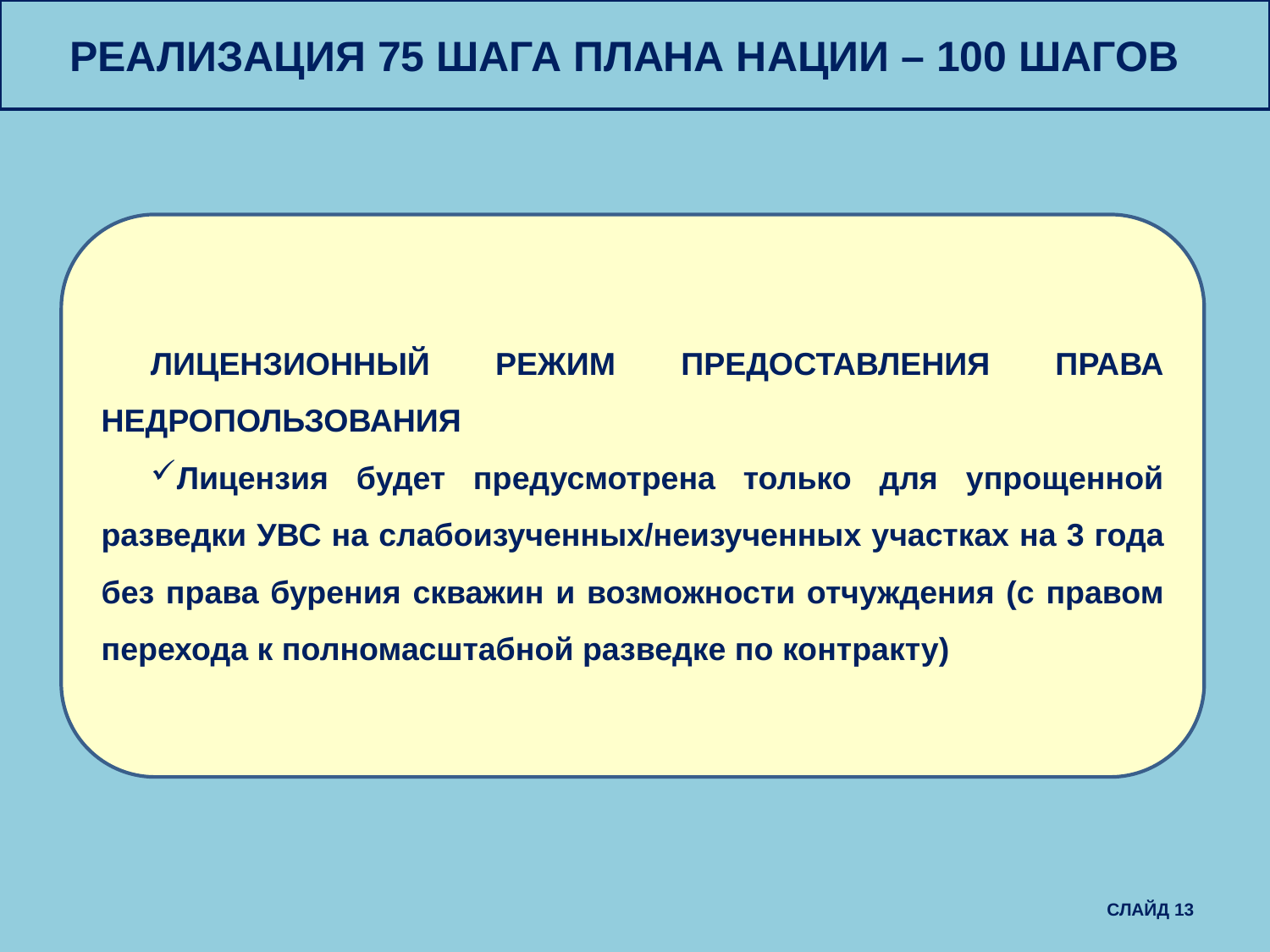

РЕАЛИЗАЦИЯ 75 ШАГА ПЛАНА НАЦИИ – 100 ШАГОВ
ЛИЦЕНЗИОННЫЙ РЕЖИМ ПРЕДОСТАВЛЕНИЯ ПРАВА НЕДРОПОЛЬЗОВАНИЯ
Лицензия будет предусмотрена только для упрощенной разведки УВС на слабоизученных/неизученных участках на 3 года без права бурения скважин и возможности отчуждения (с правом перехода к полномасштабной разведке по контракту)
 СЛАЙД 13